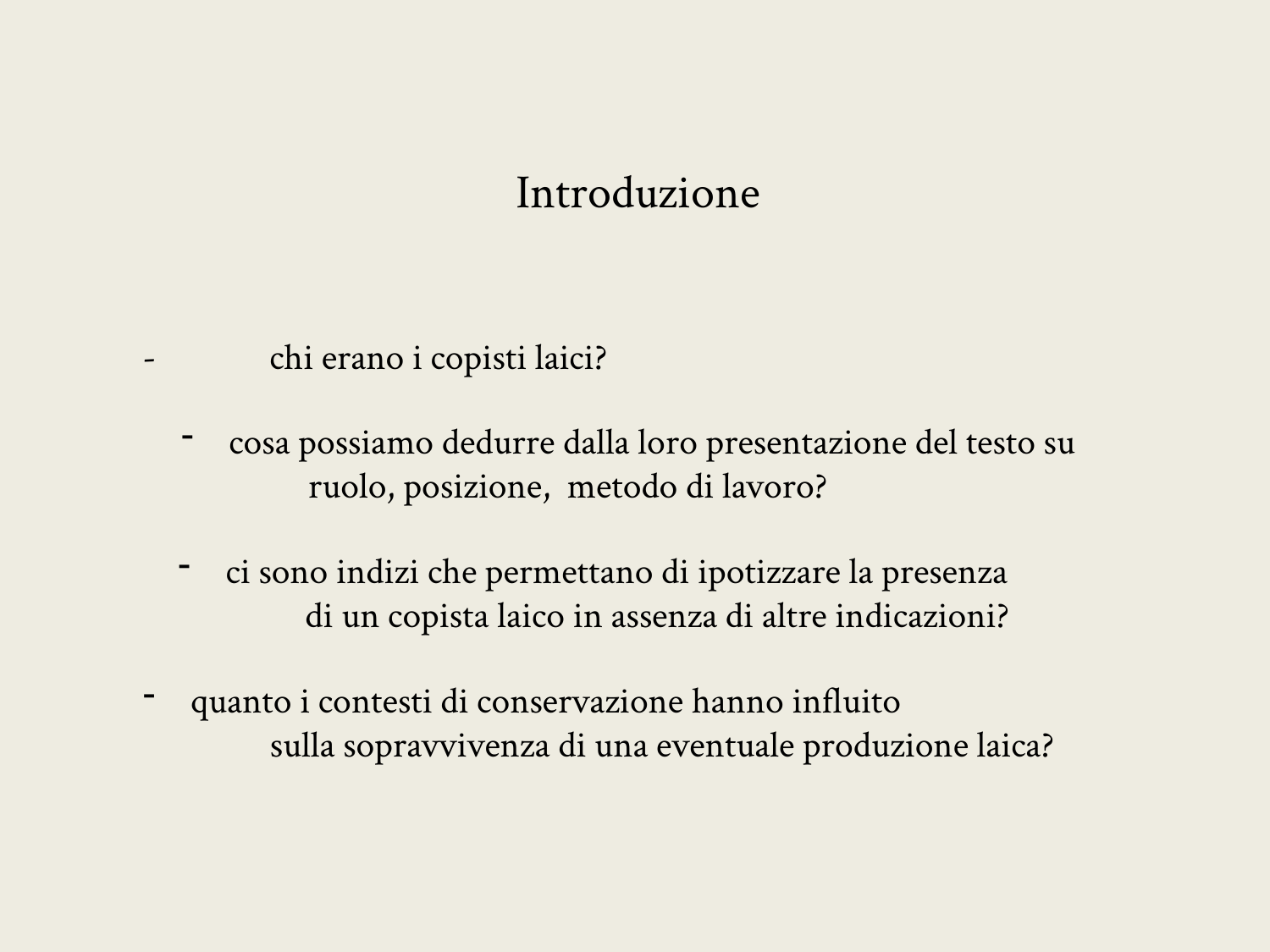

Introduzione
-	chi erano i copisti laici?
cosa possiamo dedurre dalla loro presentazione del testo su
	ruolo, posizione,  metodo di lavoro?
ci sono indizi che permettano di ipotizzare la presenza
	di un copista laico in assenza di altre indicazioni?
quanto i contesti di conservazione hanno influito
	sulla sopravvivenza di una eventuale produzione laica?